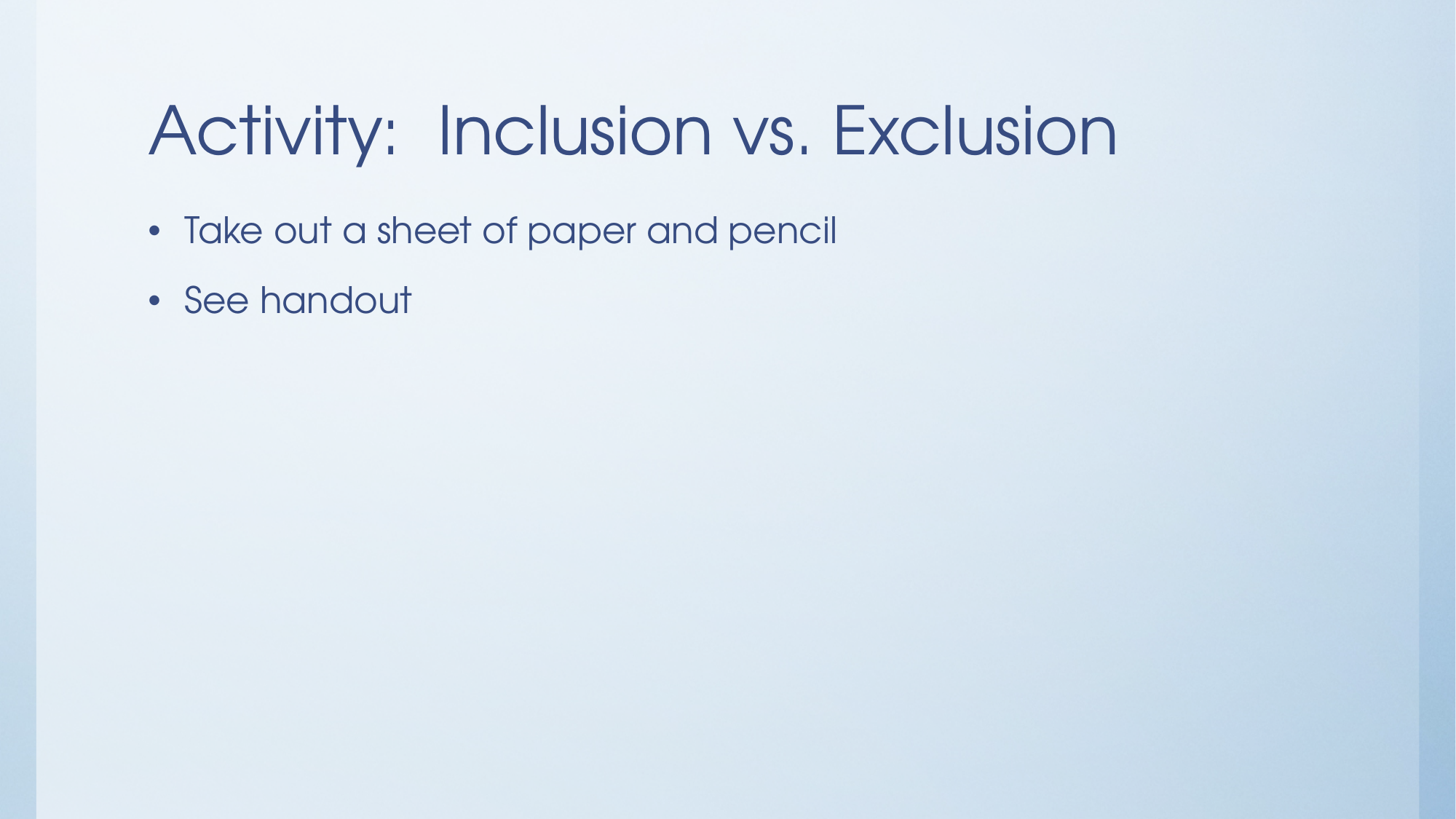

# Activity:  Inclusion vs. Exclusion
Take out a sheet of paper and pencil
See handout